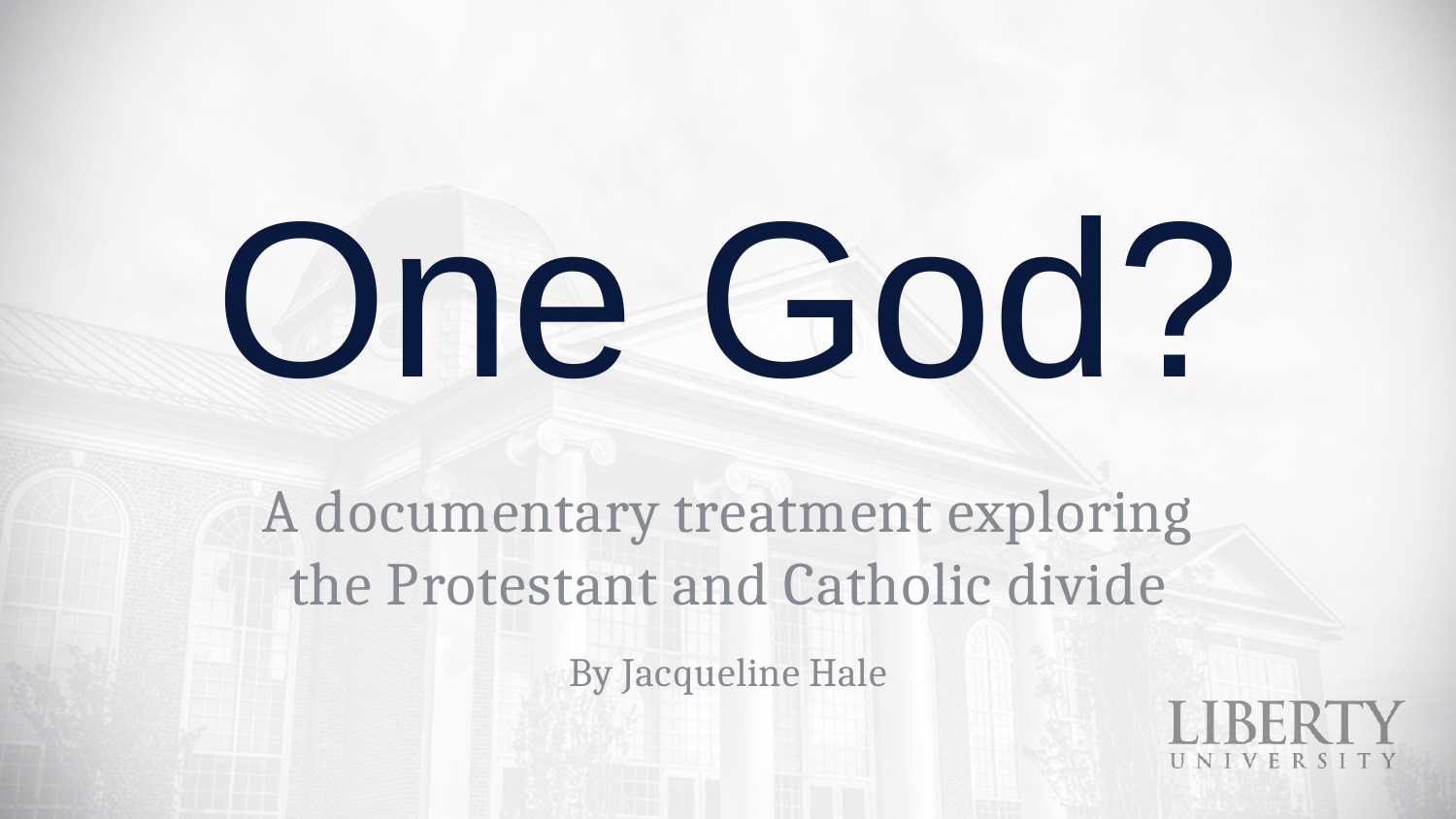

# One God?
A documentary treatment exploring the Protestant and Catholic divide
By Jacqueline Hale